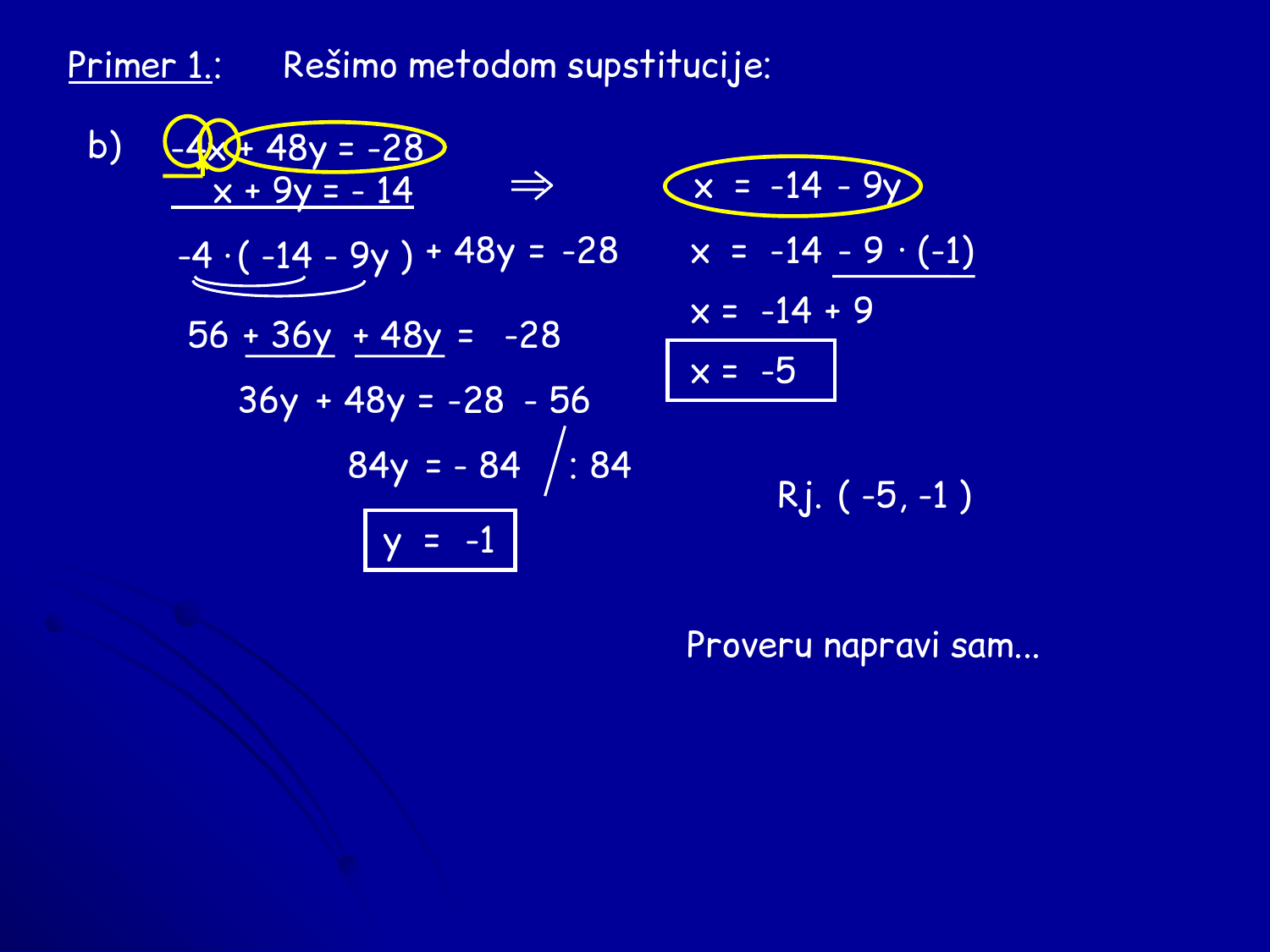

Primer 1.:
Rešimo metodom supstitucije:
b)

-4x + 48y = -28
    x + 9y = - 14

x
=
-14
- 9y

·
+ 48y
    =
    -28
x
=
-14
- 9
(-1)
-4
( -14 - 9y )
·

x =
-14
+ 9
56
+ 36y
+ 48y
=
-28

x =
-5

36y
+ 48y
=
-28
- 56

84y
=
- 84
: 84
Rj.
( -5, -1 )

y  =
-1
Proveru napravi sam...